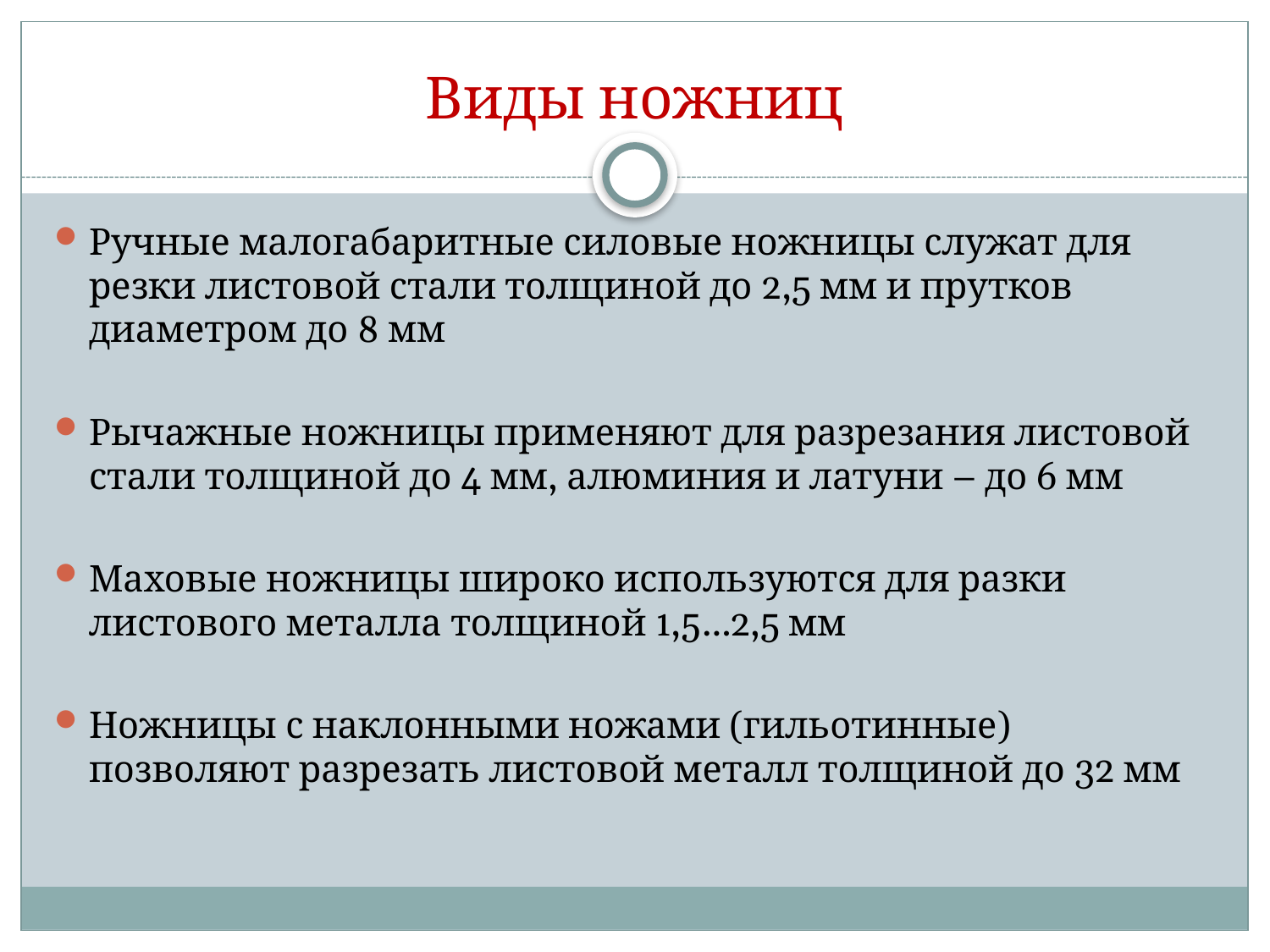

# Виды ножниц
Ручные малогабаритные силовые ножницы служат для резки листовой стали толщиной до 2,5 мм и прутков диаметром до 8 мм

Рычажные ножницы применяют для разрезания листовой стали толщиной до 4 мм, алюминия и латуни – до 6 мм

Маховые ножницы широко используются для разки листового металла толщиной 1,5…2,5 мм

Ножницы с наклонными ножами (гильотинные) позволяют разрезать листовой металл толщиной до 32 мм